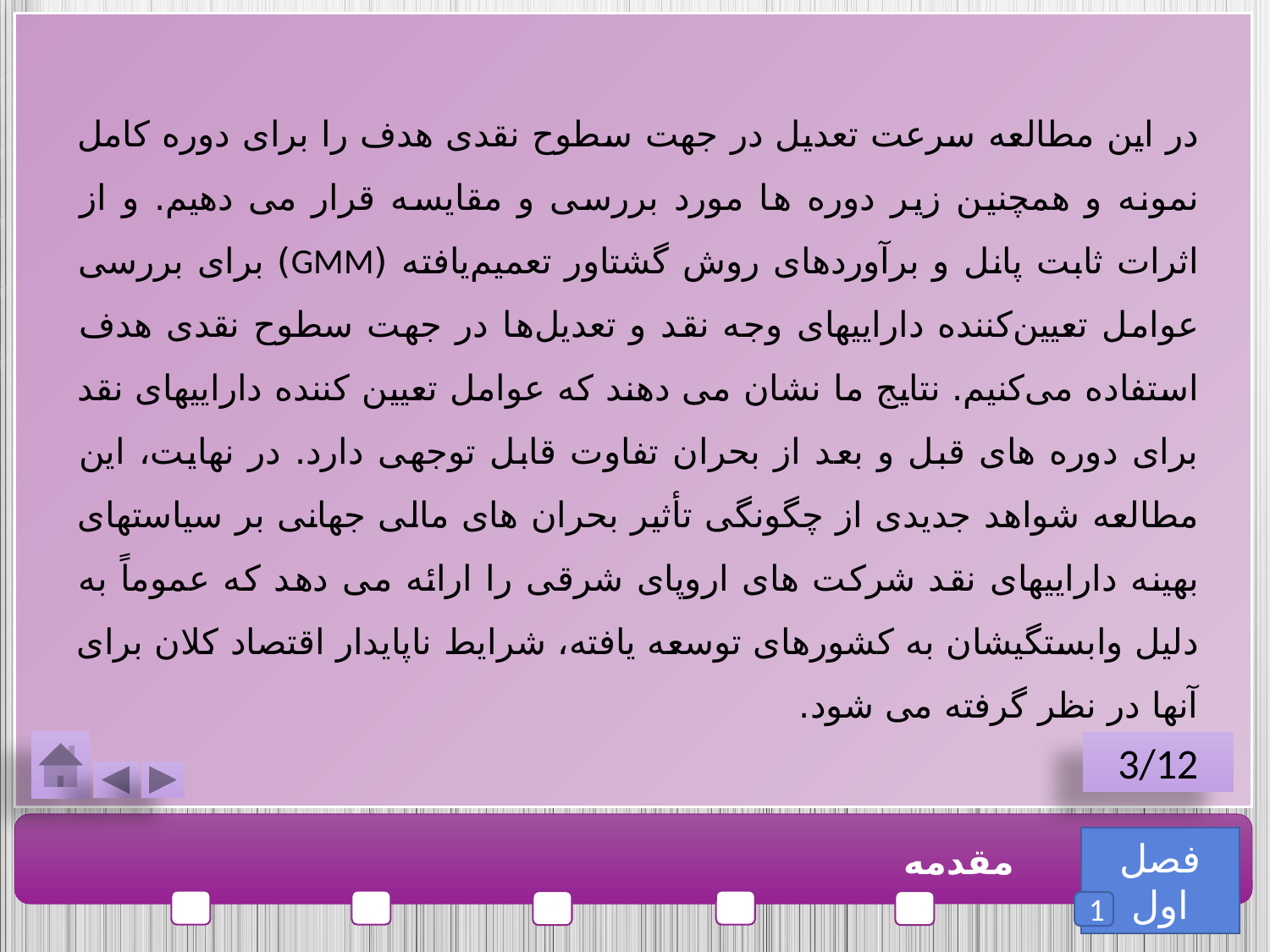

در این مطالعه سرعت تعدیل در جهت سطوح نقدی هدف را برای دوره کامل نمونه و همچنین زیر دوره ها مورد بررسی و مقایسه قرار می دهیم. و از اثرات ثابت پانل و برآوردهای روش گشتاور تعمیم‌یافته (GMM) برای بررسی عوامل تعیین‌کننده داراییهای وجه نقد و تعدیل‌ها در جهت سطوح نقدی هدف استفاده می‌کنیم. نتایج ما نشان می دهند که عوامل تعیین کننده داراییهای نقد برای دوره های قبل و بعد از بحران تفاوت قابل توجهی دارد. در نهایت، این مطالعه شواهد جدیدی از چگونگی تأثیر بحران های مالی جهانی بر سیاستهای بهینه داراییهای نقد شرکت های اروپای شرقی را ارائه می دهد که عموماً به دلیل وابستگیشان به کشورهای توسعه یافته، شرایط ناپایدار اقتصاد کلان برای آنها در نظر گرفته می شود.

3/12

فصل اول
مقدمه

1